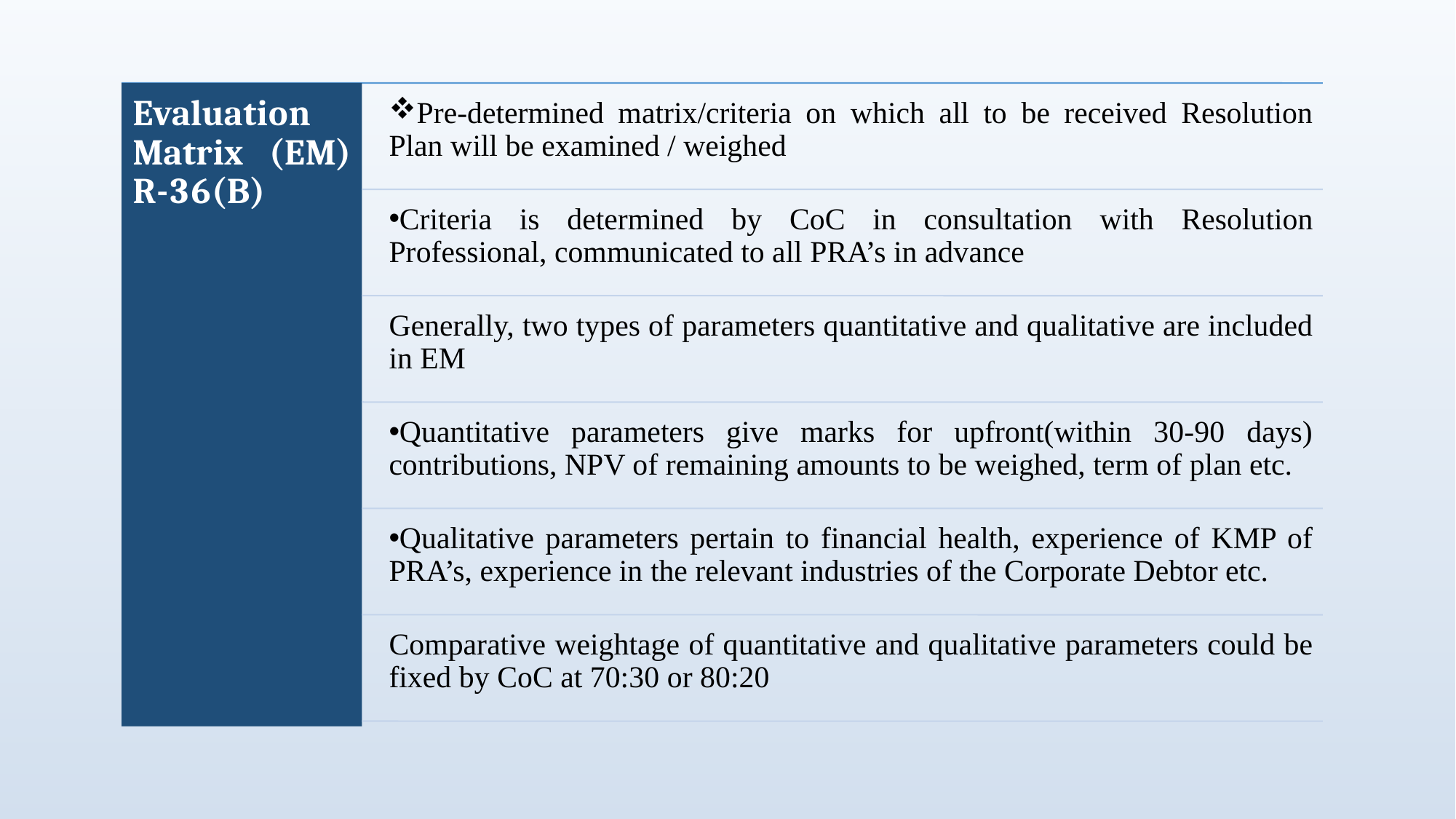

Evaluation Matrix (EM) R-36(B)
Pre-determined matrix/criteria on which all to be received Resolution Plan will be examined / weighed
Criteria is determined by CoC in consultation with Resolution Professional, communicated to all PRA’s in advance
Generally, two types of parameters quantitative and qualitative are included in EM
Quantitative parameters give marks for upfront(within 30-90 days) contributions, NPV of remaining amounts to be weighed, term of plan etc.
Qualitative parameters pertain to financial health, experience of KMP of PRA’s, experience in the relevant industries of the Corporate Debtor etc.
Comparative weightage of quantitative and qualitative parameters could be fixed by CoC at 70:30 or 80:20